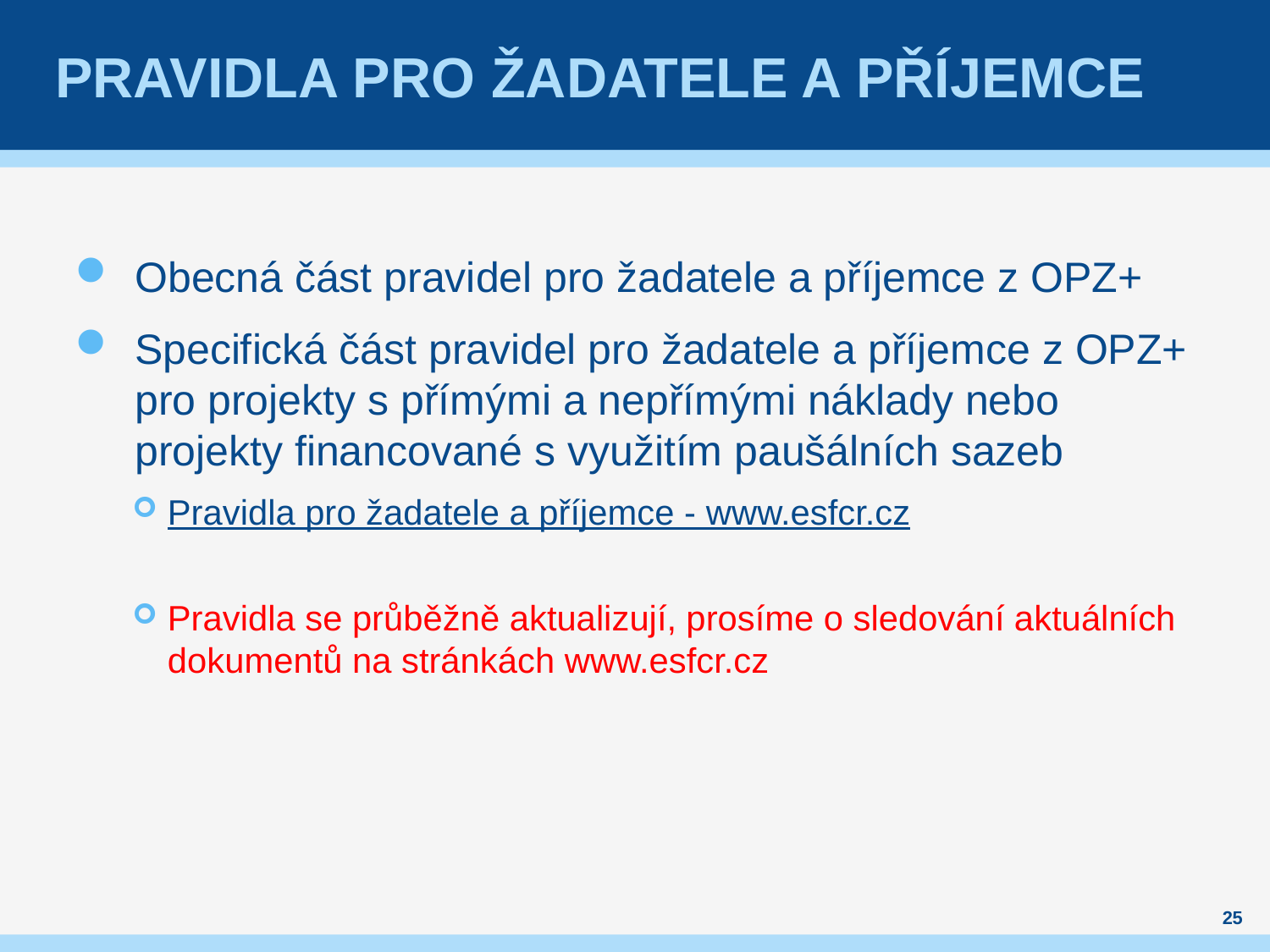

# Pravidla pro žadatele a příjemce
Obecná část pravidel pro žadatele a příjemce z OPZ+
Specifická část pravidel pro žadatele a příjemce z OPZ+ pro projekty s přímými a nepřímými náklady nebo projekty financované s využitím paušálních sazeb
Pravidla pro žadatele a příjemce - www.esfcr.cz

Pravidla se průběžně aktualizují, prosíme o sledování aktuálních dokumentů na stránkách www.esfcr.cz

25